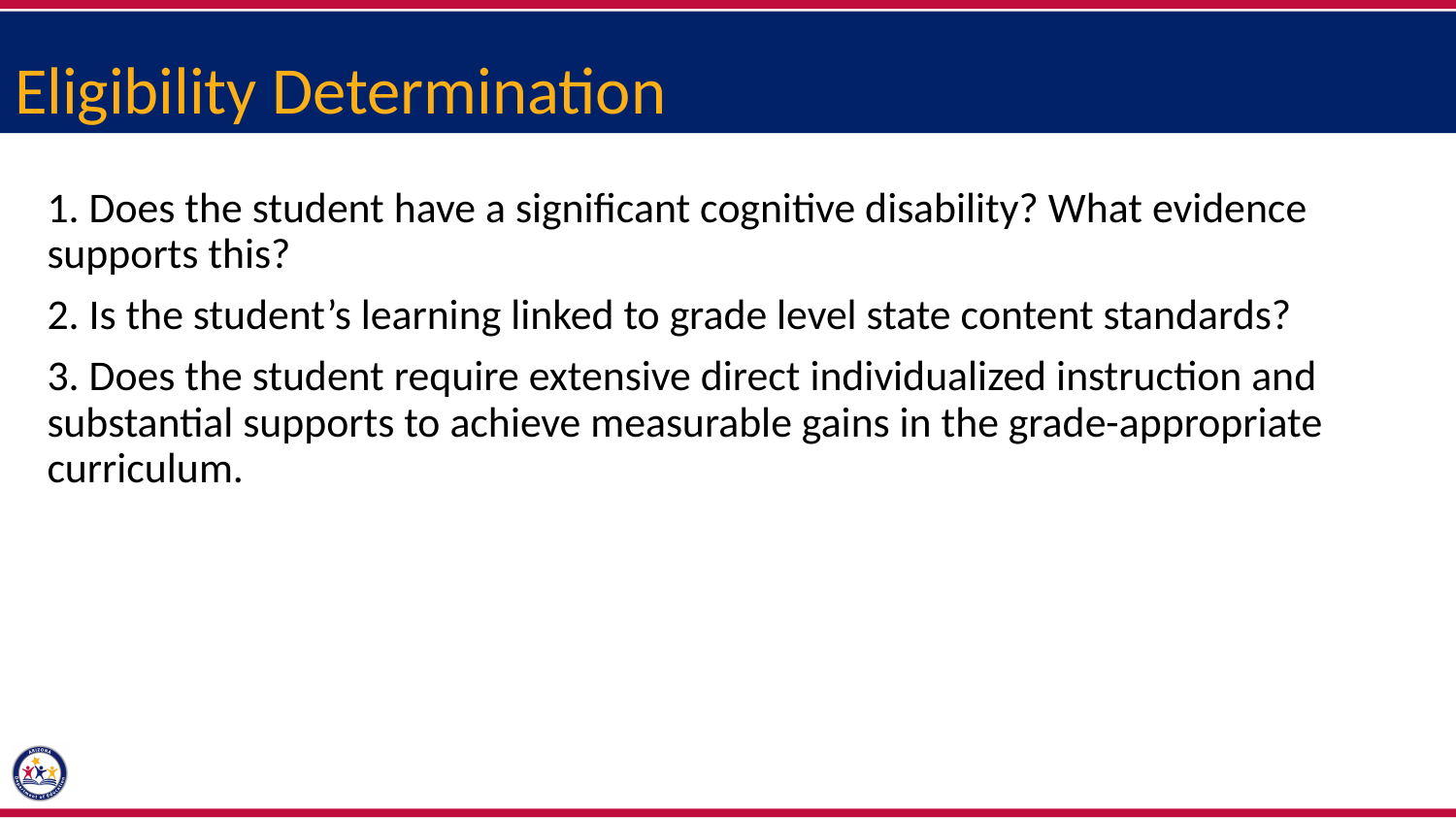

Eligibility Determination
1. Does the student have a significant cognitive disability? What evidence supports this?
2. Is the student’s learning linked to grade level state content standards?
3. Does the student require extensive direct individualized instruction and substantial supports to achieve measurable gains in the grade-appropriate curriculum.